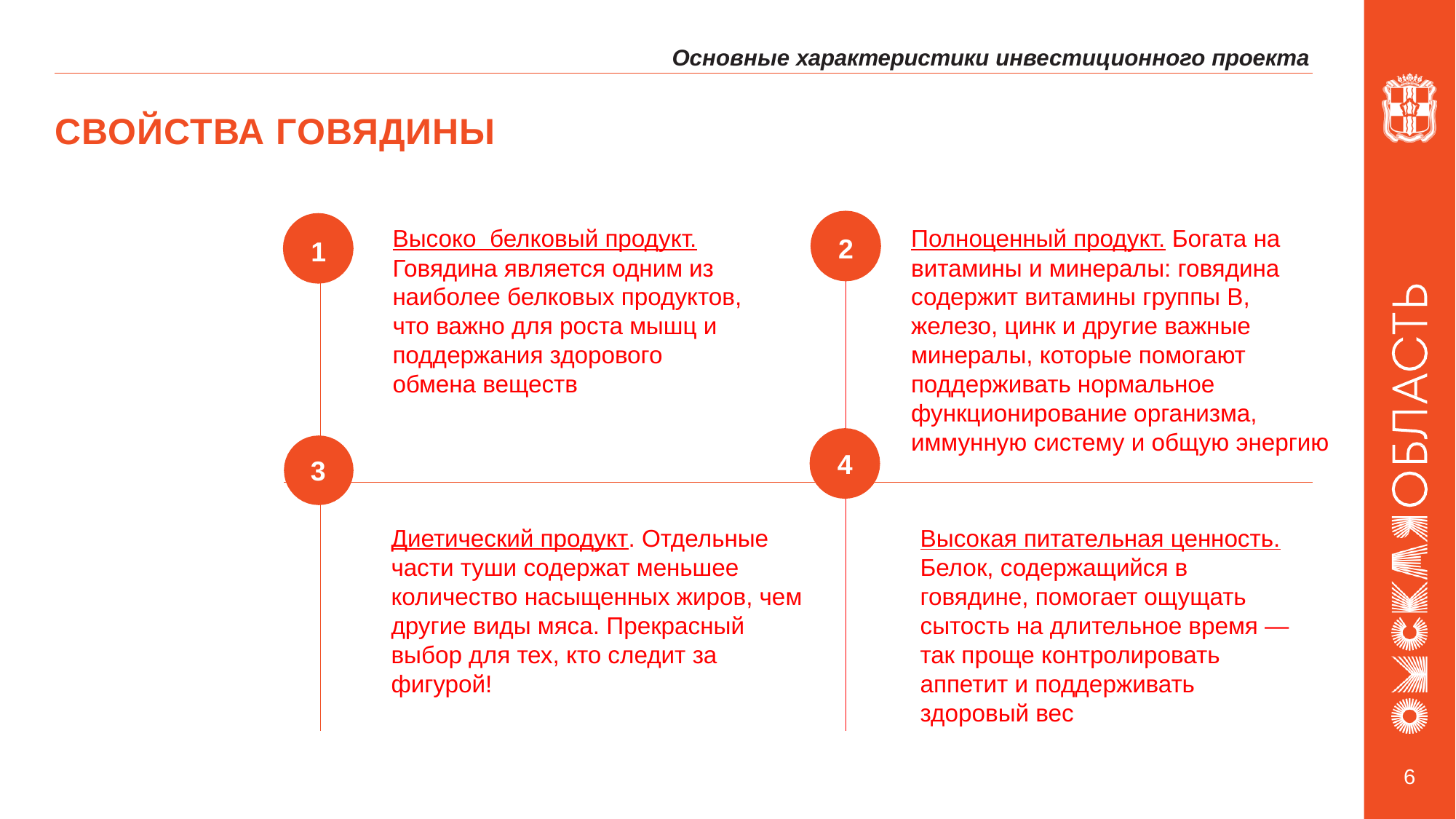

# Основные характеристики инвестиционного проекта

СВОЙСТВА ГОВЯДИНЫ

Высоко  белковый продукт. Говядина является одним из наиболее белковых продуктов, что важно для роста мышц и поддержания здорового обмена веществ
Полноценный продукт. Богата на витамины и минералы: говядина содержит витамины группы B, железо, цинк и другие важные минералы, которые помогают поддерживать нормальное функционирование организма, иммунную систему и общую энергию
2
1

4
1
3
Диетический продукт. Отдельные части туши содержат меньшее количество насыщенных жиров, чем другие виды мяса. Прекрасный выбор для тех, кто следит за фигурой!
Высокая питательная ценность. Белок, содержащийся в говядине, помогает ощущать сытость на длительное время — так проще контролировать аппетит и поддерживать здоровый вес
6